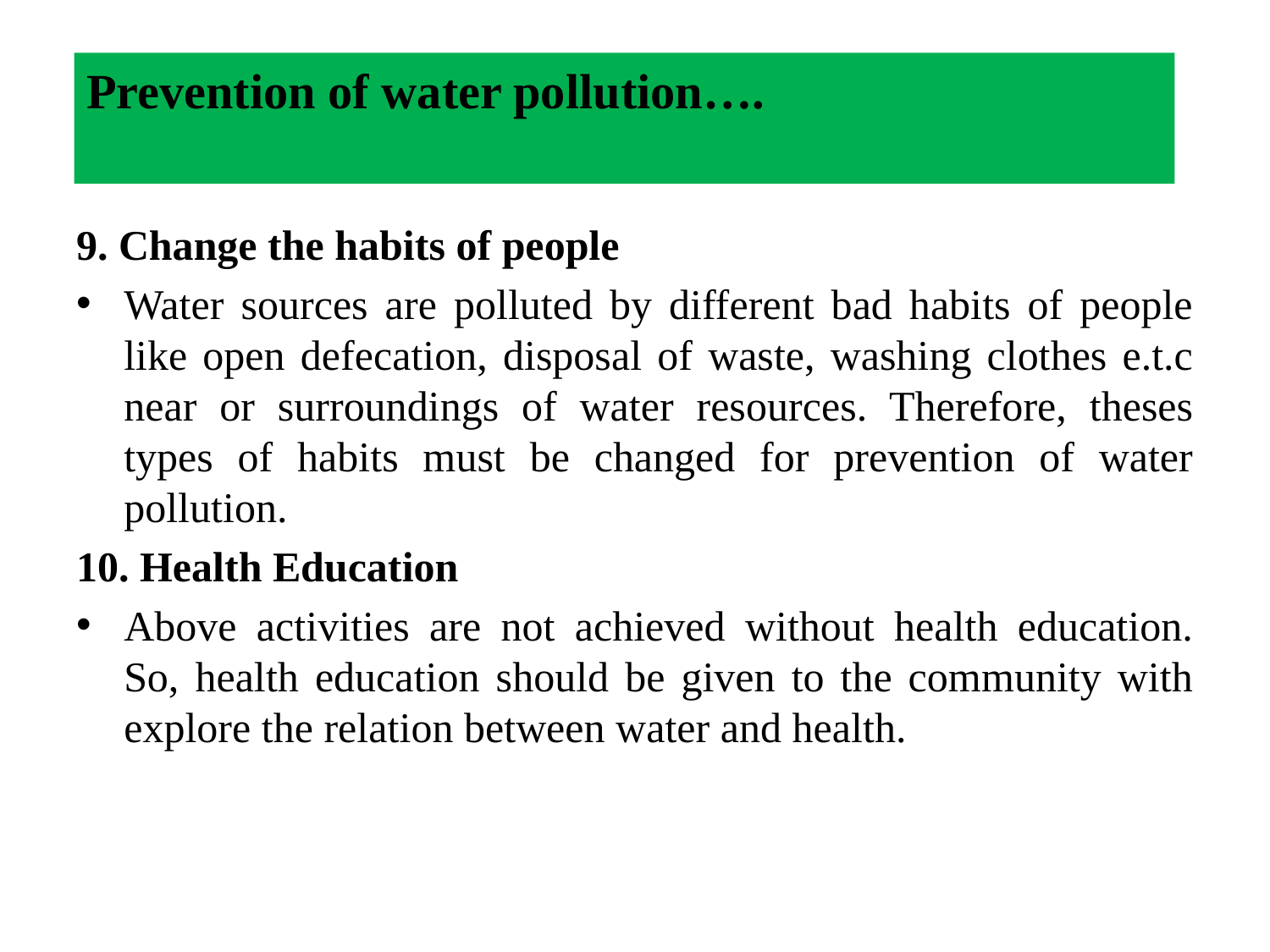

Prevention of water pollution….
9. Change the habits of people
Water sources are polluted by different bad habits of people like open defecation, disposal of waste, washing clothes e.t.c near or surroundings of water resources. Therefore, theses types of habits must be changed for prevention of water pollution.
10. Health Education
Above activities are not achieved without health education. So, health education should be given to the community with explore the relation between water and health.